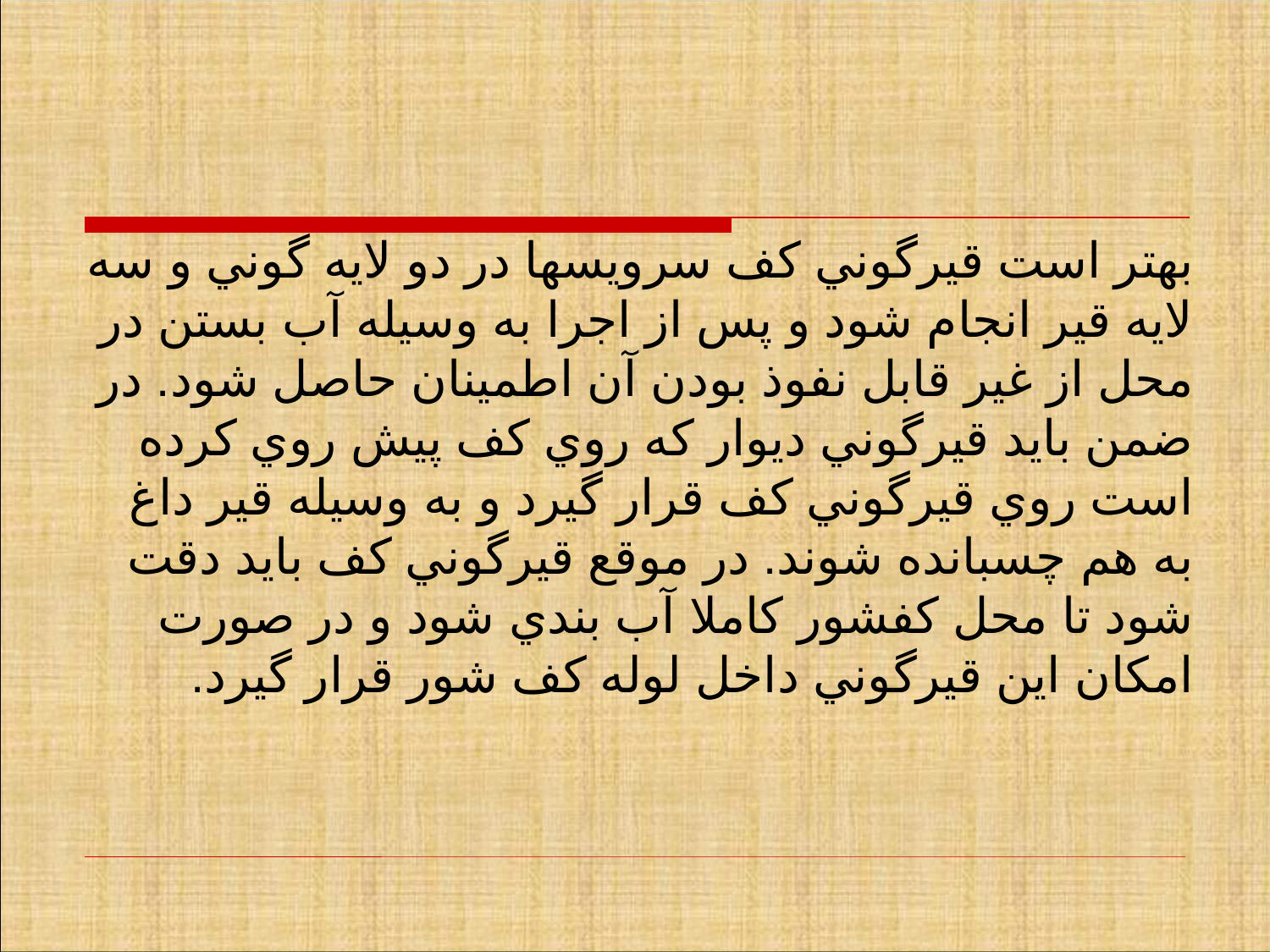

بهتر است قيرگوني کف سرويسها در دو لايه گوني و سه لايه قير انجام شود و پس از اجرا به وسيله آب بستن در محل از غير قابل نفوذ بودن آن اطمينان حاصل شود. در ضمن بايد قيرگوني ديوار که روي کف پيش روي کرده است روي قيرگوني کف قرار گيرد و به وسيله قير داغ به هم چسبانده شوند. در موقع قيرگوني کف بايد دقت شود تا محل کفشور کاملا آب بندي شود و در صورت امکان اين قيرگوني داخل لوله کف شور قرار گيرد.